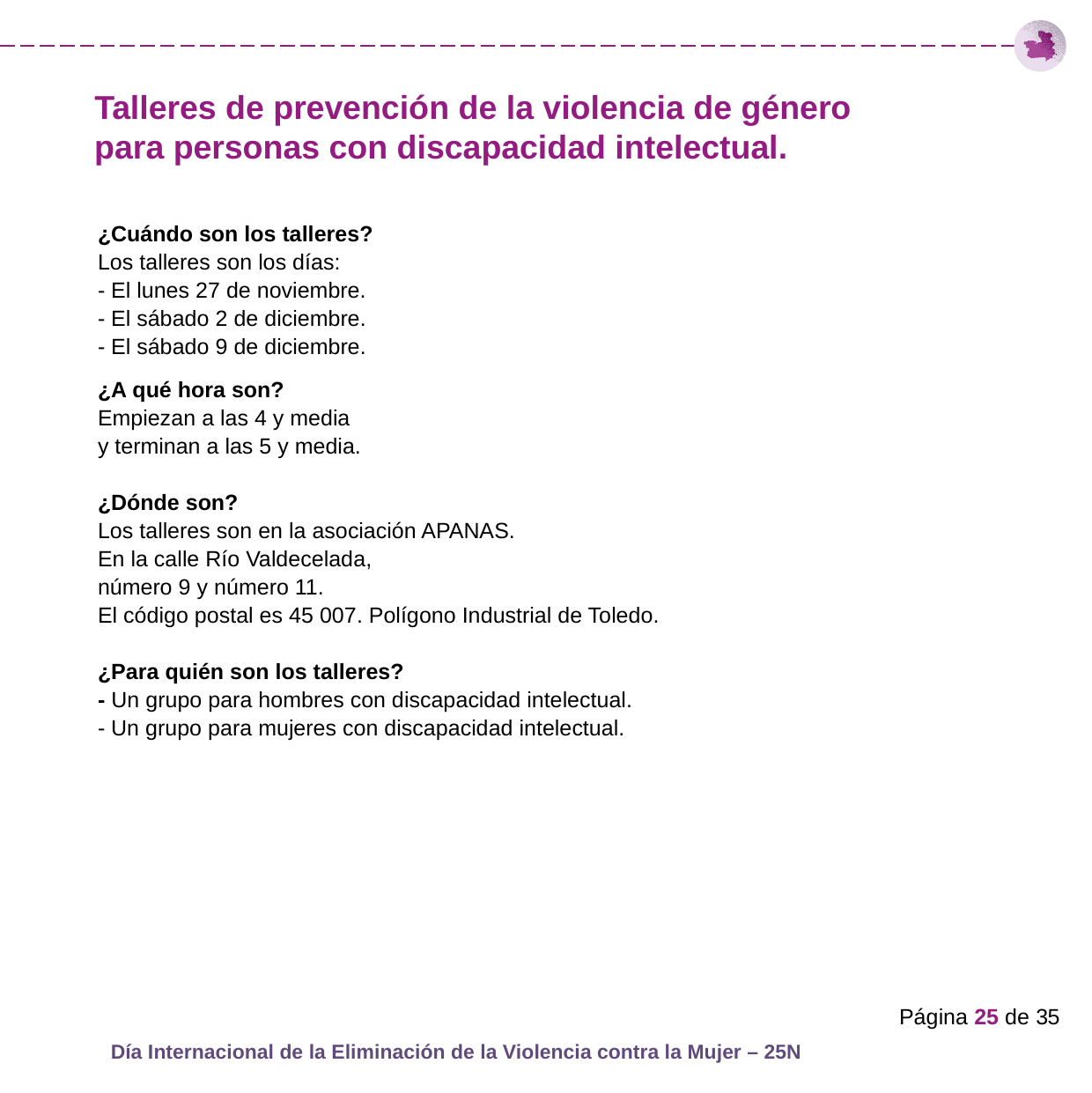

# Talleres de prevención de la violencia de género para personas con discapacidad intelectual.
¿Cuándo son los talleres?
Los talleres son los días:
- El lunes 27 de noviembre.
- El sábado 2 de diciembre.
- El sábado 9 de diciembre.
¿A qué hora son?
Empiezan a las 4 y media
y terminan a las 5 y media.
¿Dónde son?
Los talleres son en la asociación APANAS.
En la calle Río Valdecelada,
número 9 y número 11.
El código postal es 45 007. Polígono Industrial de Toledo.
¿Para quién son los talleres?
- Un grupo para hombres con discapacidad intelectual.
- Un grupo para mujeres con discapacidad intelectual.

Página 25 de 35
Día Internacional de la Eliminación de la Violencia contra la Mujer – 25N